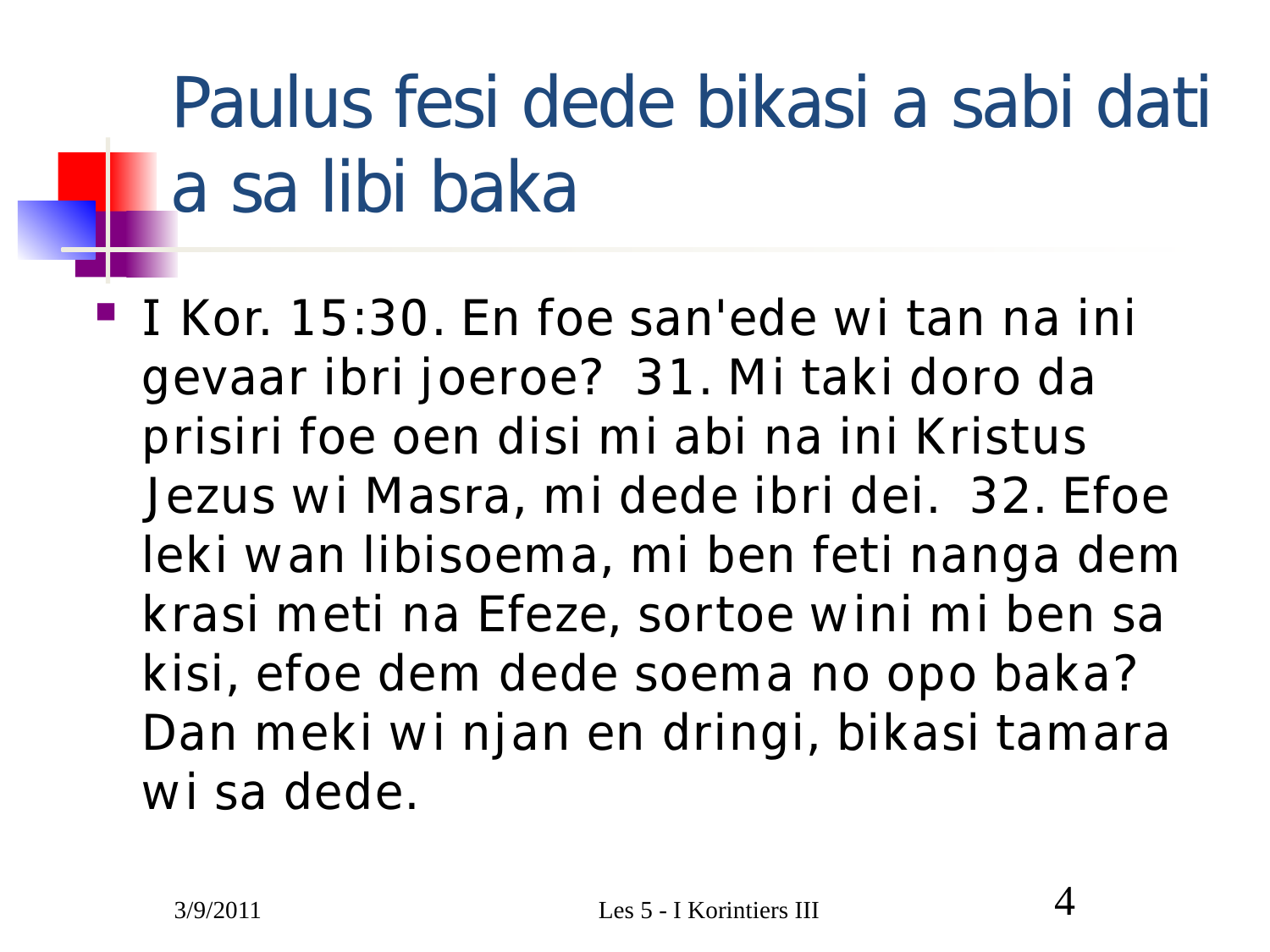

# Paulus fesi dede bikasi a sabi dati a sa libi baka
I Kor. 15:30. En foe san'ede wi tan na ini gevaar ibri joeroe?  31. Mi taki doro da prisiri foe oen disi mi abi na ini Kristus Jezus wi Masra, mi dede ibri dei.  32. Efoe leki wan libisoema, mi ben feti nanga dem krasi meti na Efeze, sortoe wini mi ben sa kisi, efoe dem dede soema no opo baka? Dan meki wi njan en dringi, bikasi tamara wi sa dede.
3/9/2011
Les 5 - I Korintiers III
4